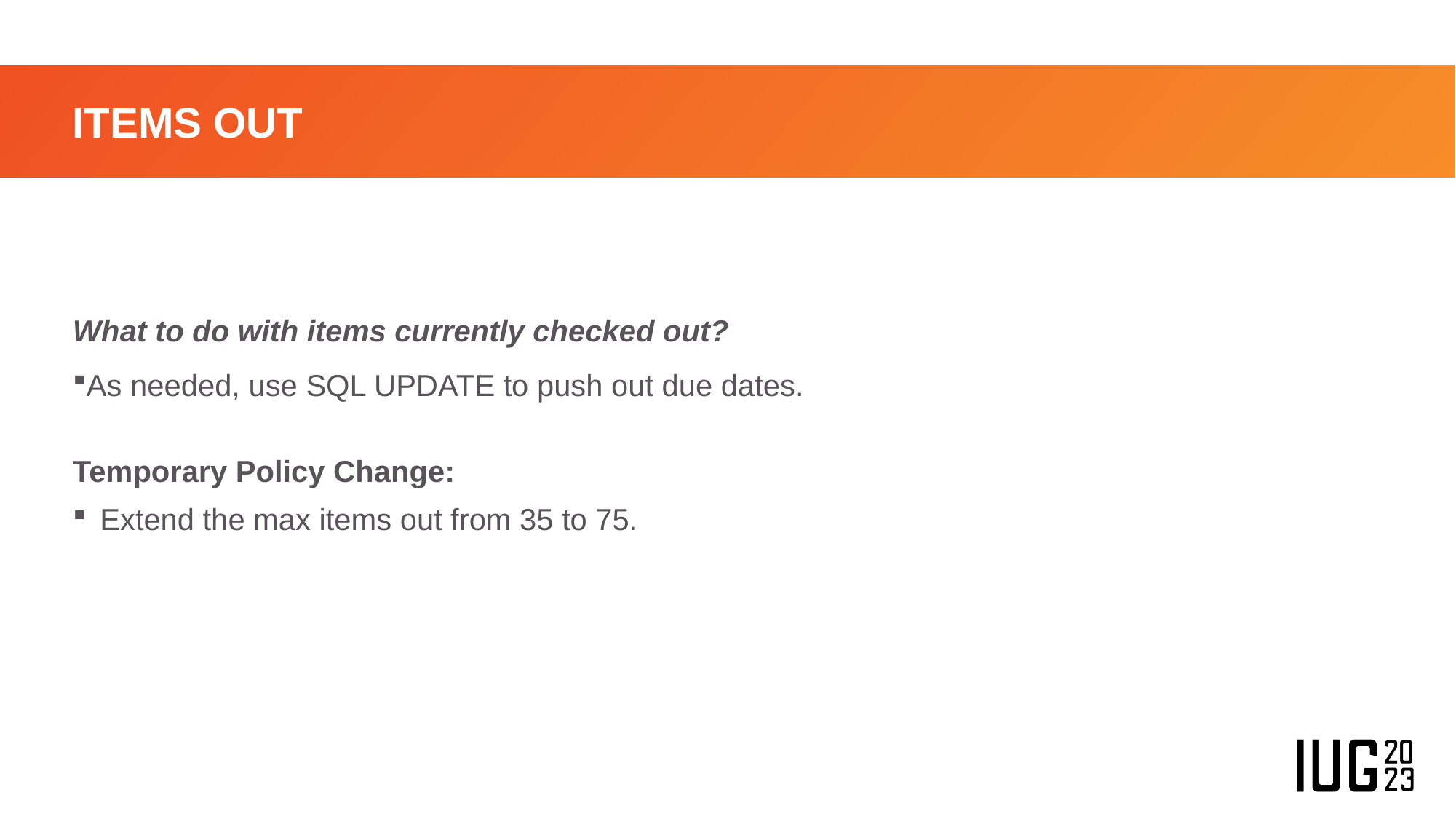

# ITEMS OUT

What to do with items currently checked out?
As needed, use SQL UPDATE to push out due dates.

Temporary Policy Change:
Extend the max items out from 35 to 75.